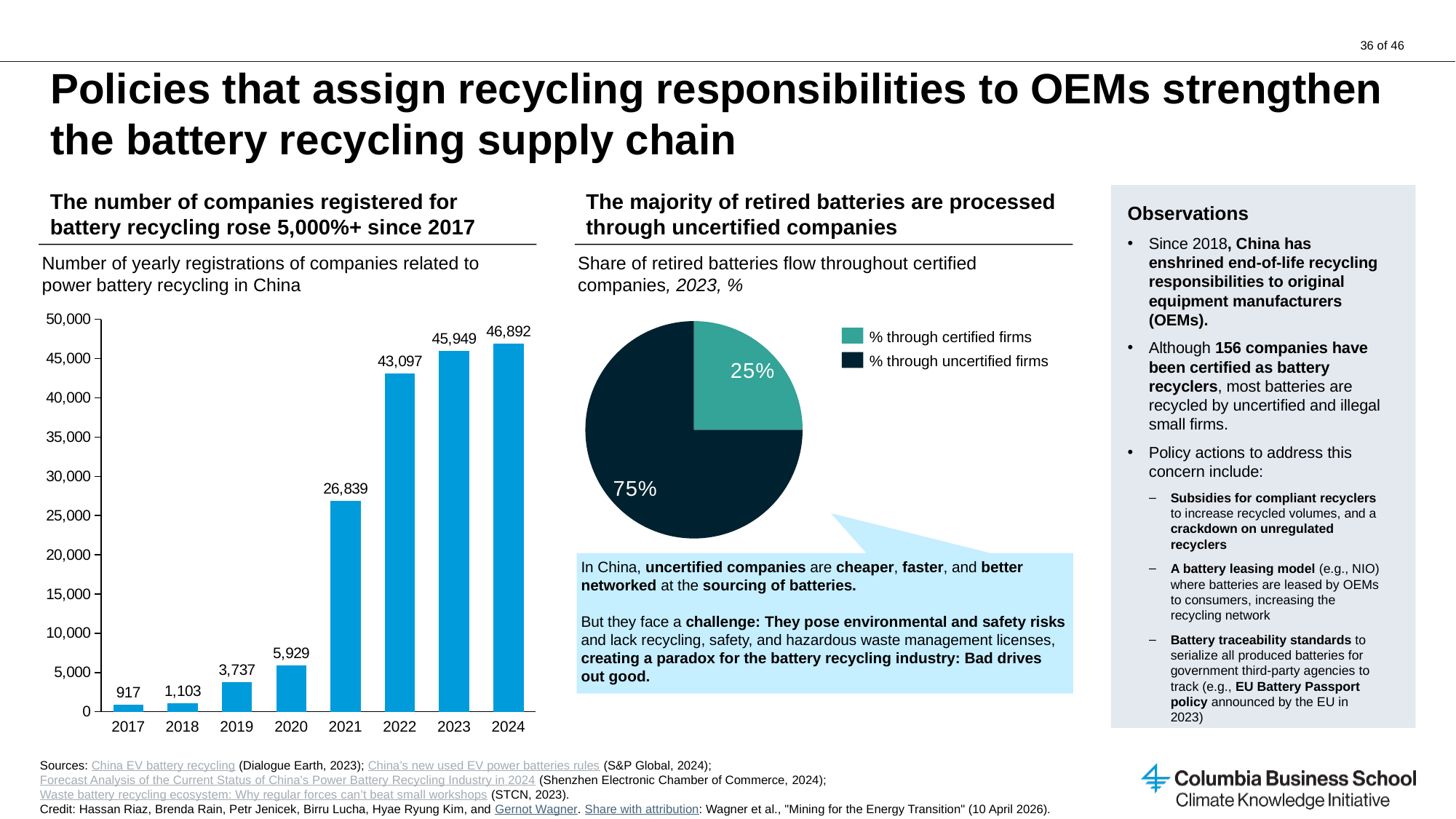

# Policies that assign recycling responsibilities to OEMs strengthen the battery recycling supply chain
The number of companies registered for battery recycling rose 5,000%+ since 2017
The majority of retired batteries are processed through uncertified companies
Observations
Since 2018, China has enshrined end-of-life recycling responsibilities to original equipment manufacturers (OEMs).
Although 156 companies have been certified as battery recyclers, most batteries are recycled by uncertified and illegal small firms.
Policy actions to address this concern include:
Subsidies for compliant recyclers to increase recycled volumes, and a  crackdown on unregulated recyclers
A battery leasing model (e.g., NIO) where batteries are leased by OEMs to consumers, increasing the recycling network
Battery traceability standards to serialize all produced batteries for government third-party agencies to track (e.g., EU Battery Passport policy announced by the EU in 2023)

Number of yearly registrations of companies related to power battery recycling in China
Share of retired batteries flow throughout certified companies, 2023, %

### Chart

| Category |  |
|---|---|

### Chart

| Category |  |
|---|---|
% through certified firms

% through uncertified firms

In China, uncertified companies are cheaper, faster, and better networked at the sourcing of batteries.
But they face a challenge: They pose environmental and safety risks and lack recycling, safety, and hazardous waste management licenses, creating a paradox for the battery recycling industry: Bad drives out good.
2017
2018
2019
2020
2021
2022
2023
2024
Sources: China EV battery recycling (Dialogue Earth, 2023); China’s new used EV power batteries rules (S&P Global, 2024); Forecast Analysis of the Current Status of China's Power Battery Recycling Industry in 2024 (Shenzhen Electronic Chamber of Commerce, 2024); Waste battery recycling ecosystem: Why regular forces can’t beat small workshops (STCN, 2023).
Credit: Hassan Riaz, Brenda Rain, Petr Jenicek, Birru Lucha, Hyae Ryung Kim, and Gernot Wagner. Share with attribution: Wagner et al., "Mining for the Energy Transition" (10 April 2026).